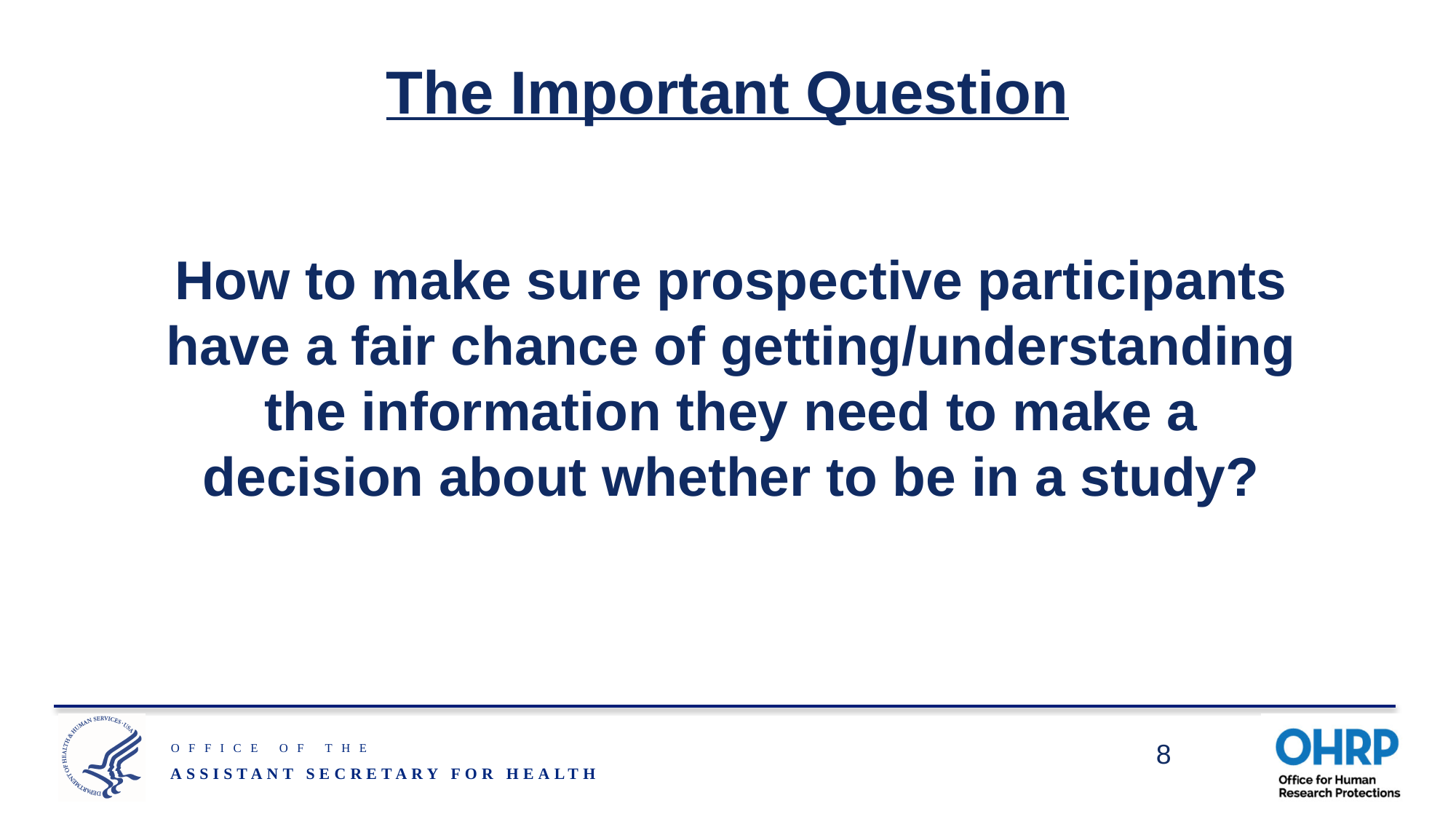

# The Important Question

How to make sure prospective participants have a fair chance of getting/understanding the information they need to make a decision about whether to be in a study?